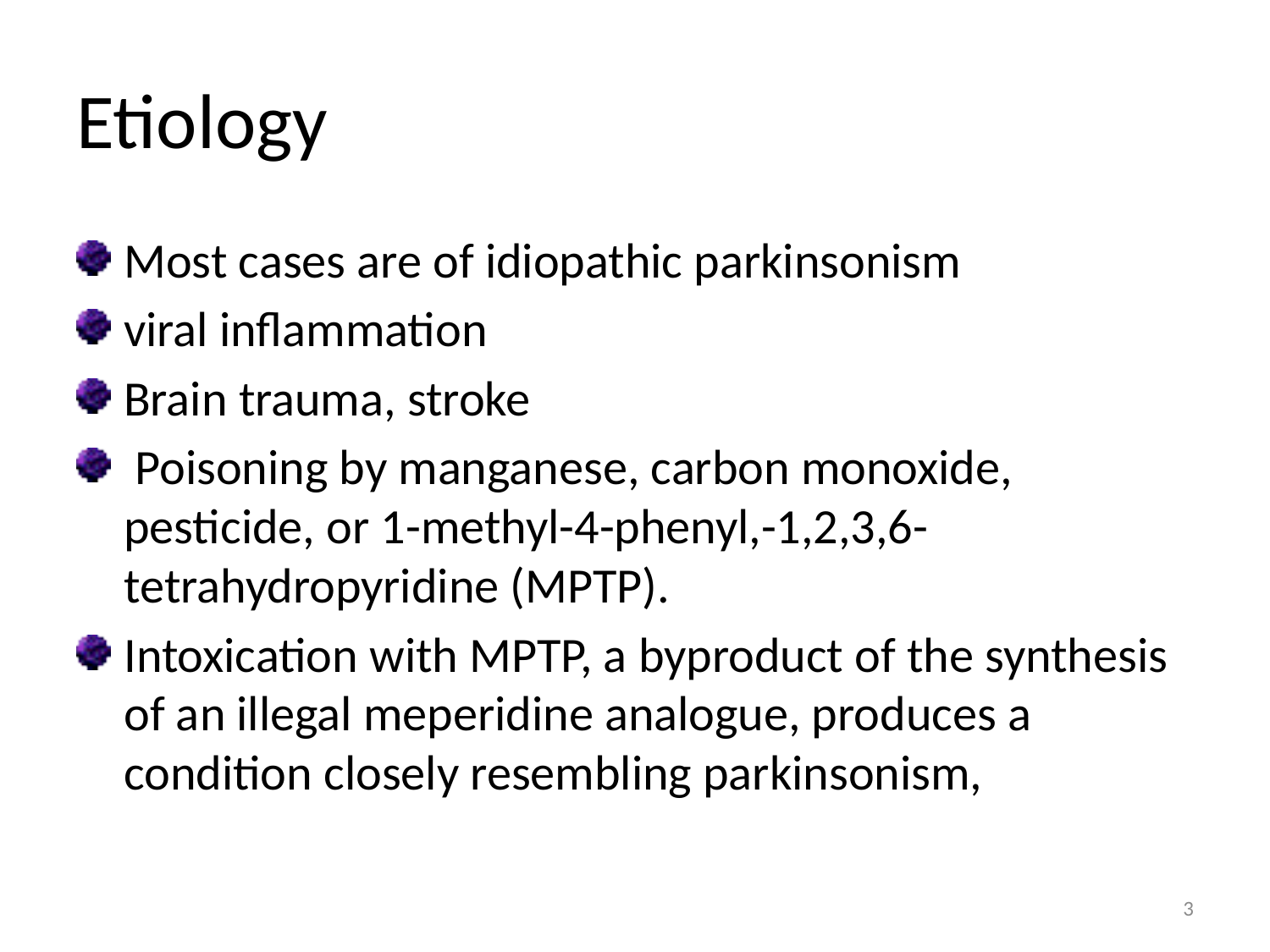

# Etiology
Most cases are of idiopathic parkinsonism
viral inflammation
Brain trauma, stroke
 Poisoning by manganese, carbon monoxide, pesticide, or 1-methyl-4-phenyl,-1,2,3,6-tetrahydropyridine (MPTP).
Intoxication with MPTP, a byproduct of the synthesis of an illegal meperidine analogue, produces a condition closely resembling parkinsonism,
3